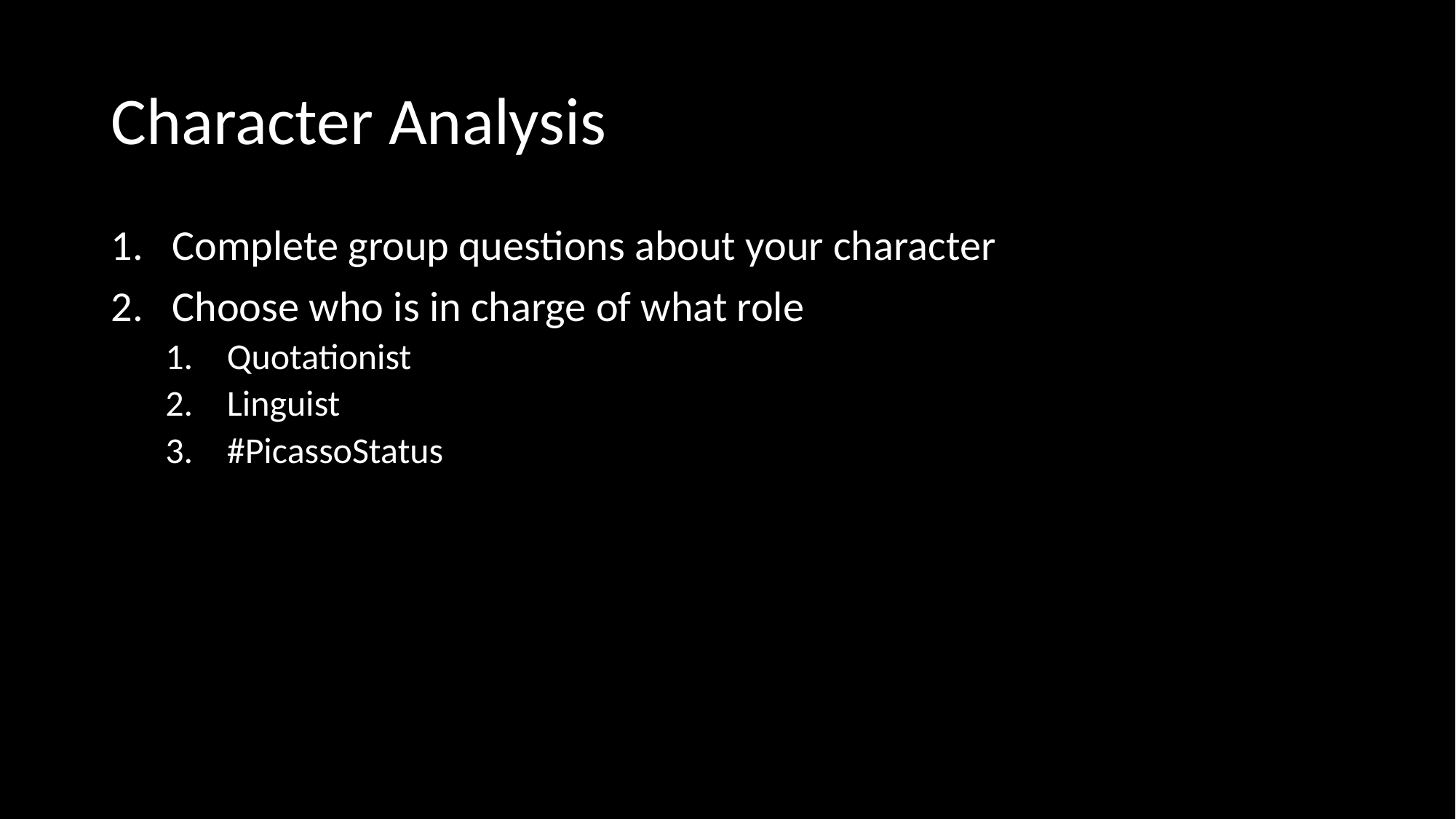

# Character Analysis
Complete group questions about your character
Choose who is in charge of what role
Quotationist
Linguist
#PicassoStatus